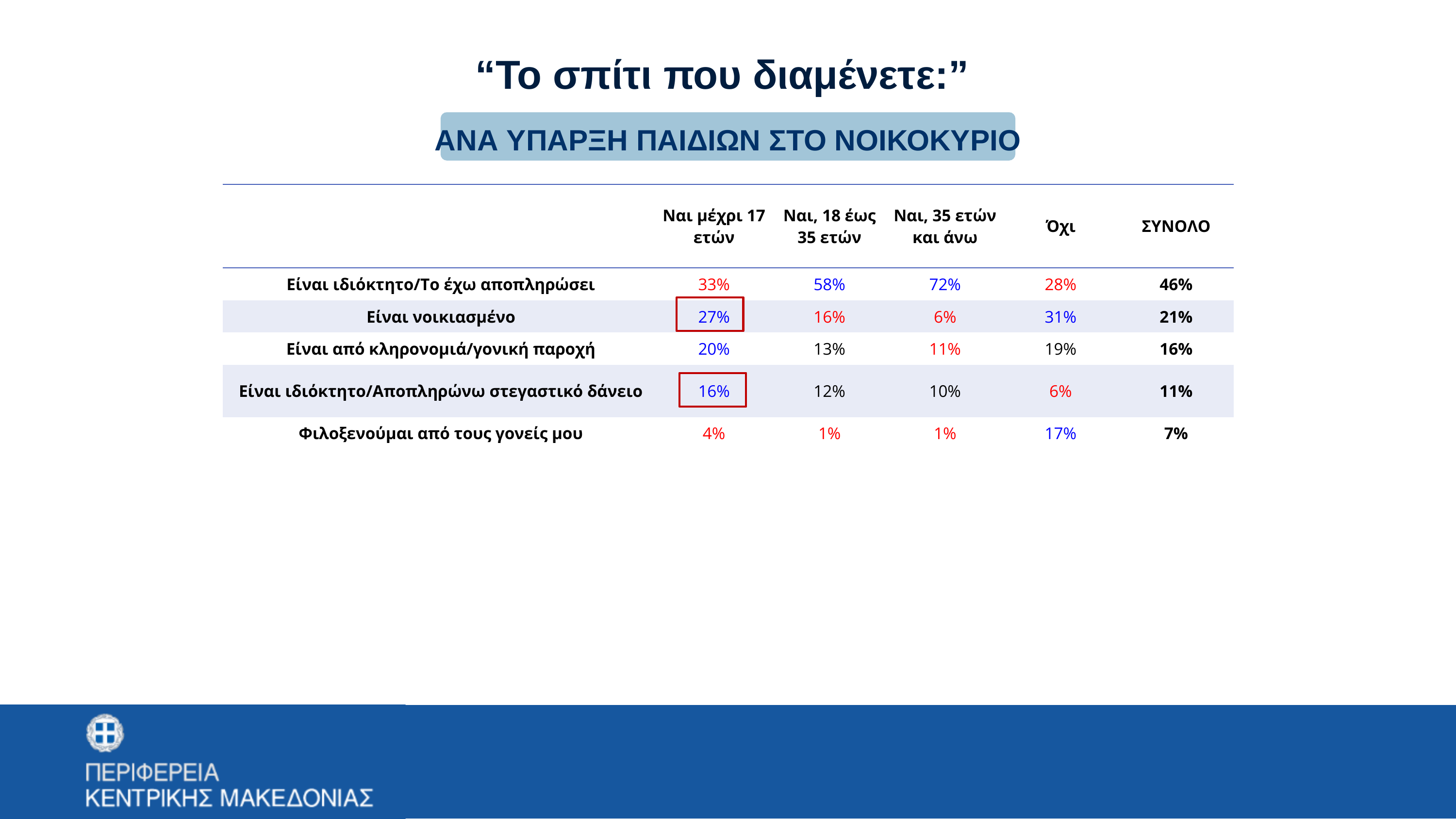

“Το σπίτι που διαμένετε:”

ΑΝΑ ΥΠΑΡΞΗ ΠΑΙΔΙΩΝ ΣΤΟ ΝΟΙΚΟΚΥΡΙΟ
|  | Ναι μέχρι 17 ετών | Ναι, 18 έως 35 ετών | Ναι, 35 ετών και άνω | Όχι | ΣΥΝΟΛΟ |
| --- | --- | --- | --- | --- | --- |
| Είναι ιδιόκτητο/Το έχω αποπληρώσει | 33% | 58% | 72% | 28% | 46% |
| Είναι νοικιασμένο | 27% | 16% | 6% | 31% | 21% |
| Είναι από κληρονομιά/γονική παροχή | 20% | 13% | 11% | 19% | 16% |
| Είναι ιδιόκτητο/Αποπληρώνω στεγαστικό δάνειο | 16% | 12% | 10% | 6% | 11% |
| Φιλοξενούμαι από τους γονείς μου | 4% | 1% | 1% | 17% | 7% |